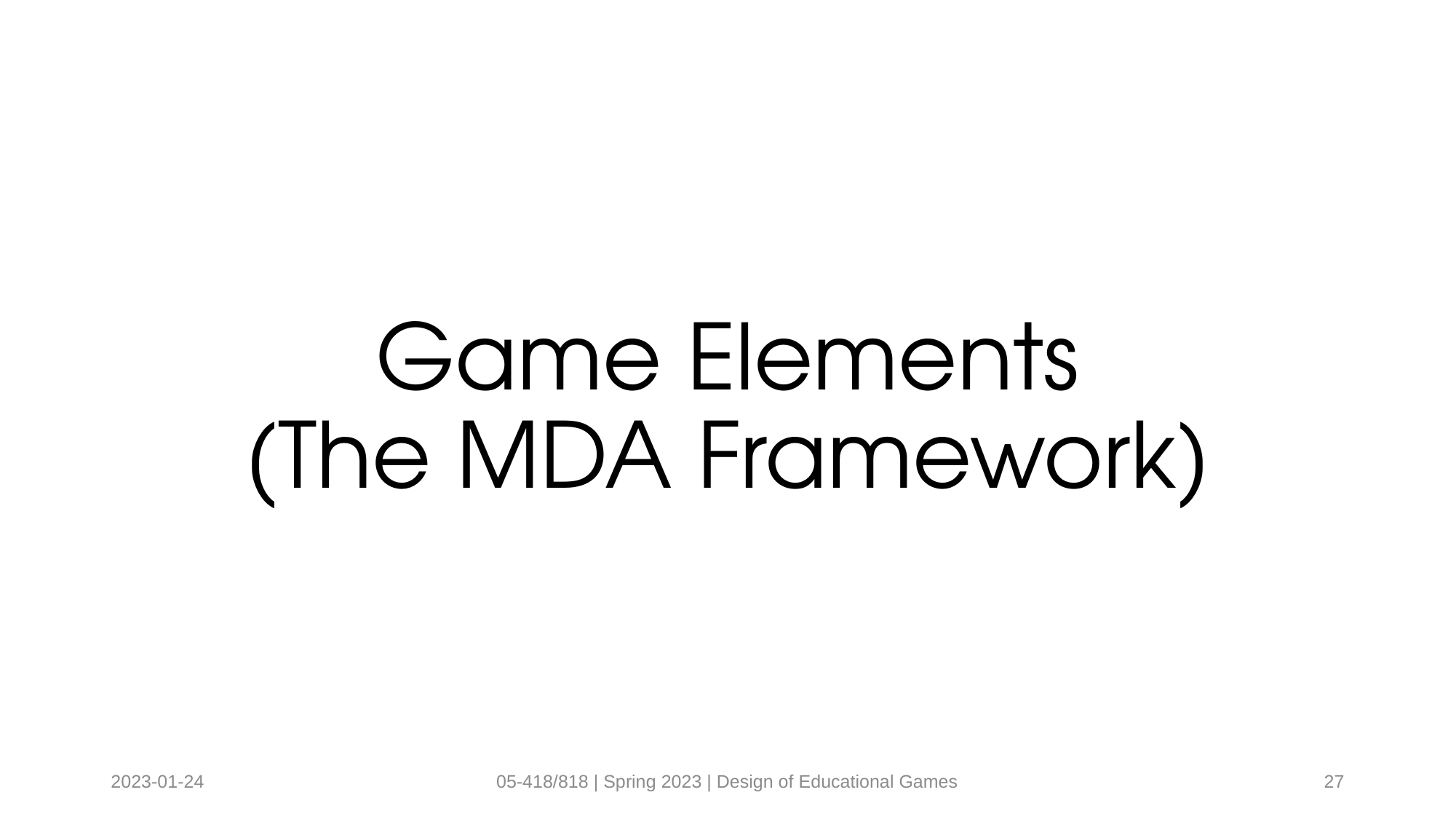

# Game Elements (The MDA Framework)
2023-01-24
05-418/818 | Spring 2023 | Design of Educational Games
27